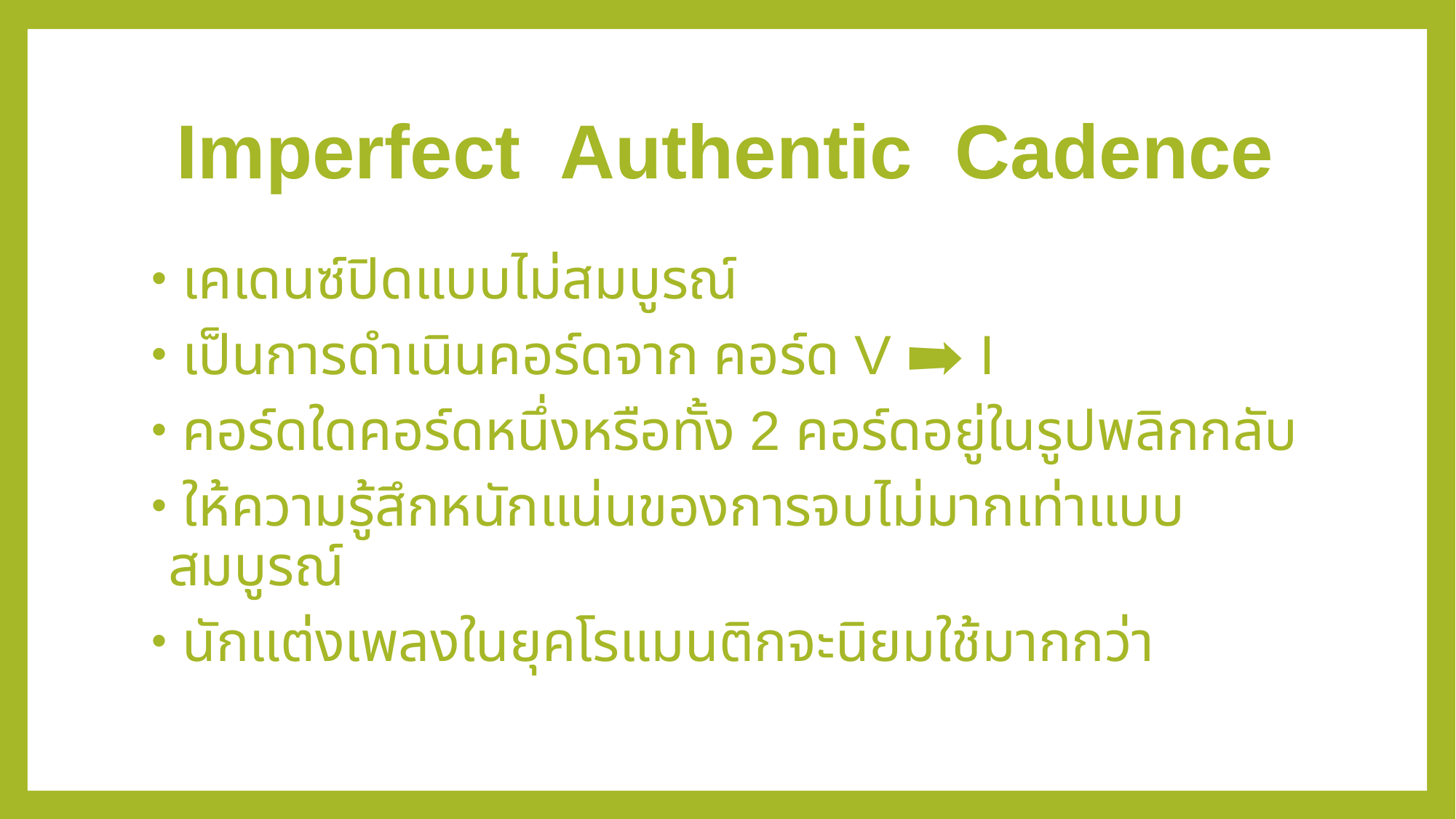

# Imperfect  Authentic  Cadence
 เคเดนซ์ปิดแบบไม่สมบูรณ์
 เป็นการดำเนินคอร์ดจาก คอร์ด V ➡️ I
 คอร์ดใดคอร์ดหนึ่งหรือทั้ง 2 คอร์ดอยู่ในรูปพลิกกลับ
 ให้ความรู้สึกหนักแน่นของการจบไม่มากเท่าแบบสมบูรณ์
 นักแต่งเพลงในยุคโรแมนติกจะนิยมใช้มากกว่า